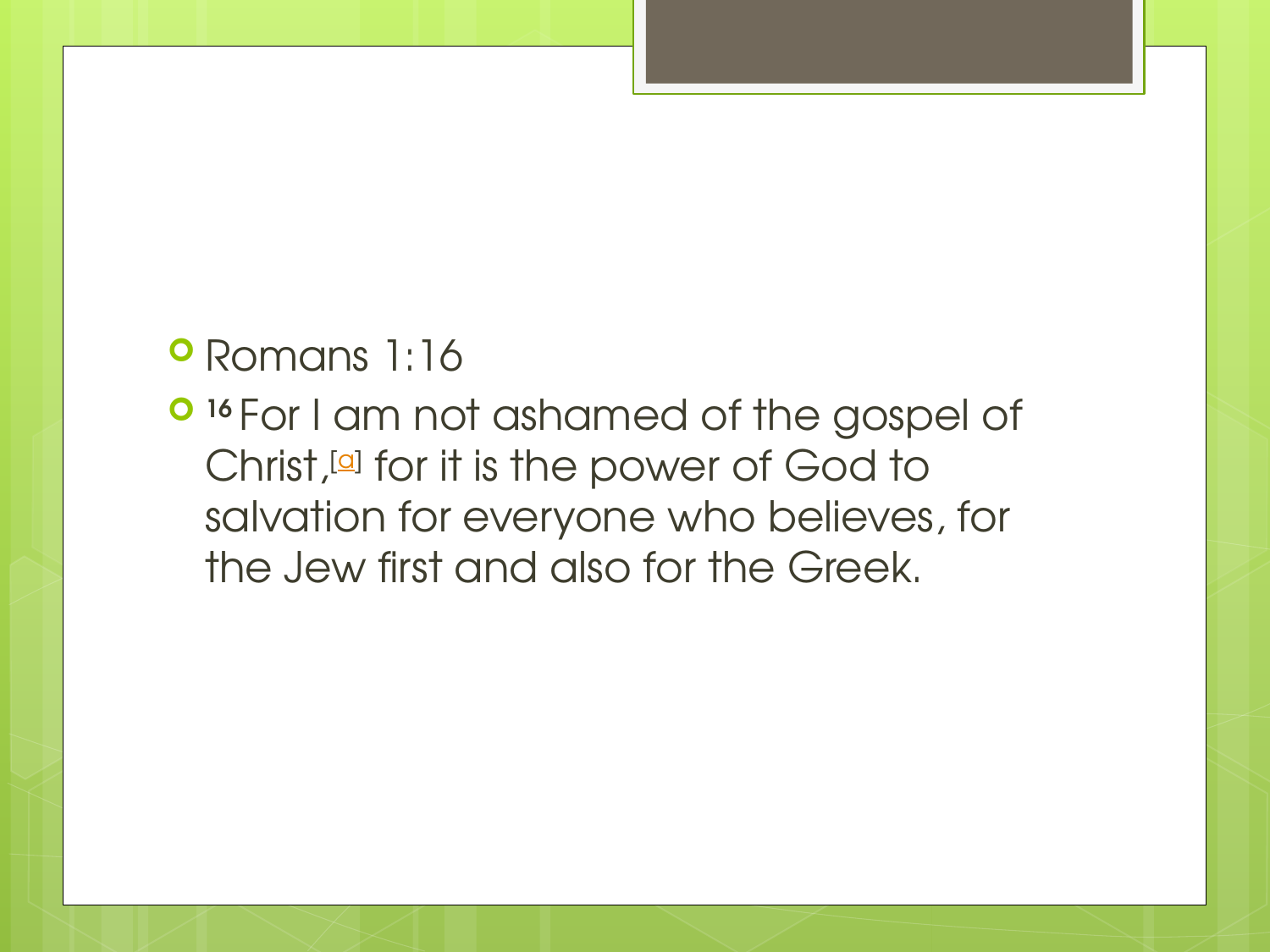

#
Romans 1:16
16 For I am not ashamed of the gospel of Christ,[a] for it is the power of God to salvation for everyone who believes, for the Jew first and also for the Greek.